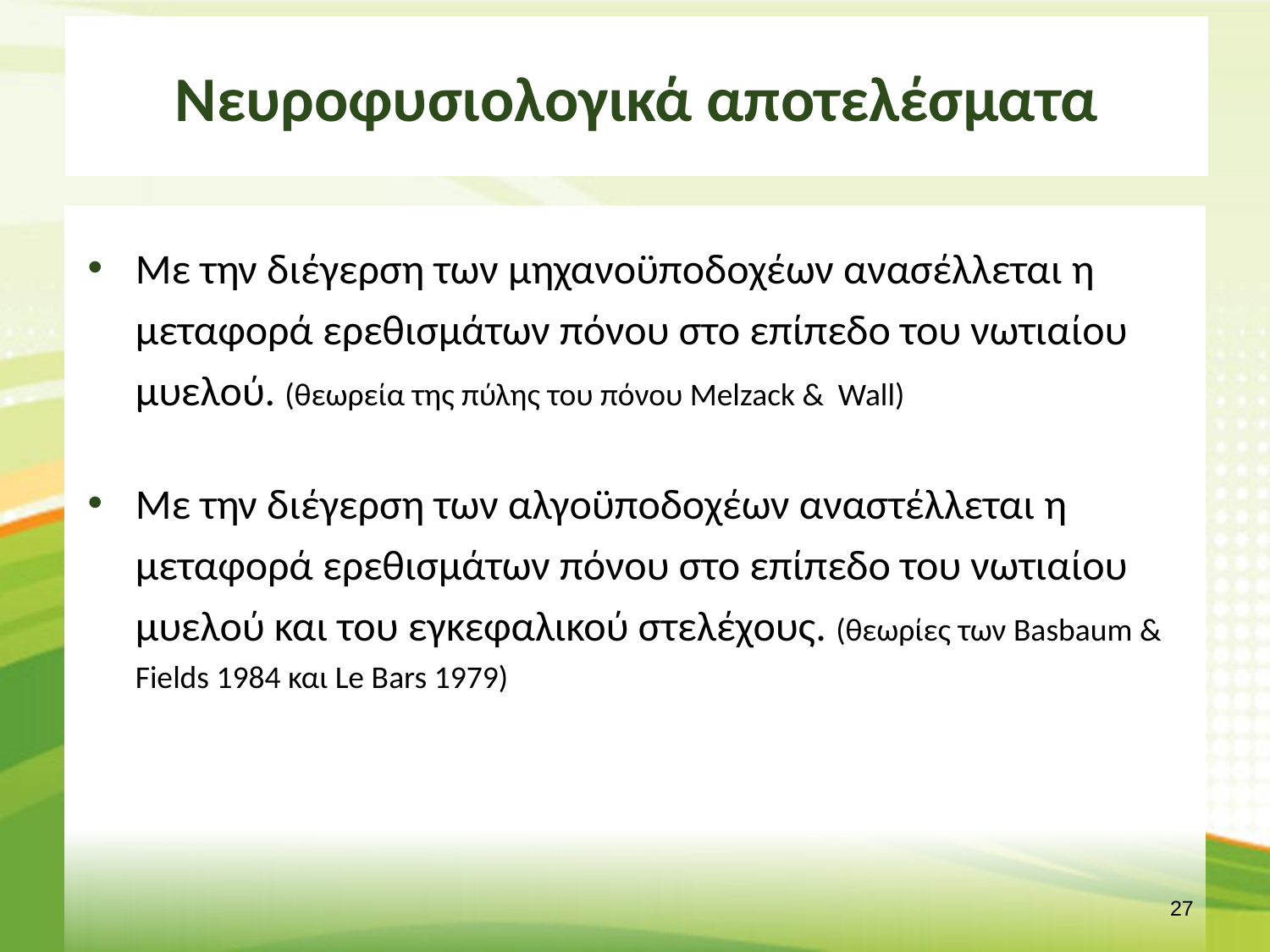

# Νευροφυσιολογικά αποτελέσματα
Με την διέγερση των μηχανοϋποδοχέων ανασέλλεται η μεταφορά ερεθισμάτων πόνου στο επίπεδο του νωτιαίου μυελού. (θεωρεία της πύλης του πόνου Melzack &  Wall)
Με την διέγερση των αλγοϋποδοχέων αναστέλλεται η μεταφορά ερεθισμάτων πόνου στο επίπεδο του νωτιαίου μυελού και του εγκεφαλικού στελέχους. (θεωρίες των Basbaum & Fields 1984 και Le Bars 1979)
27